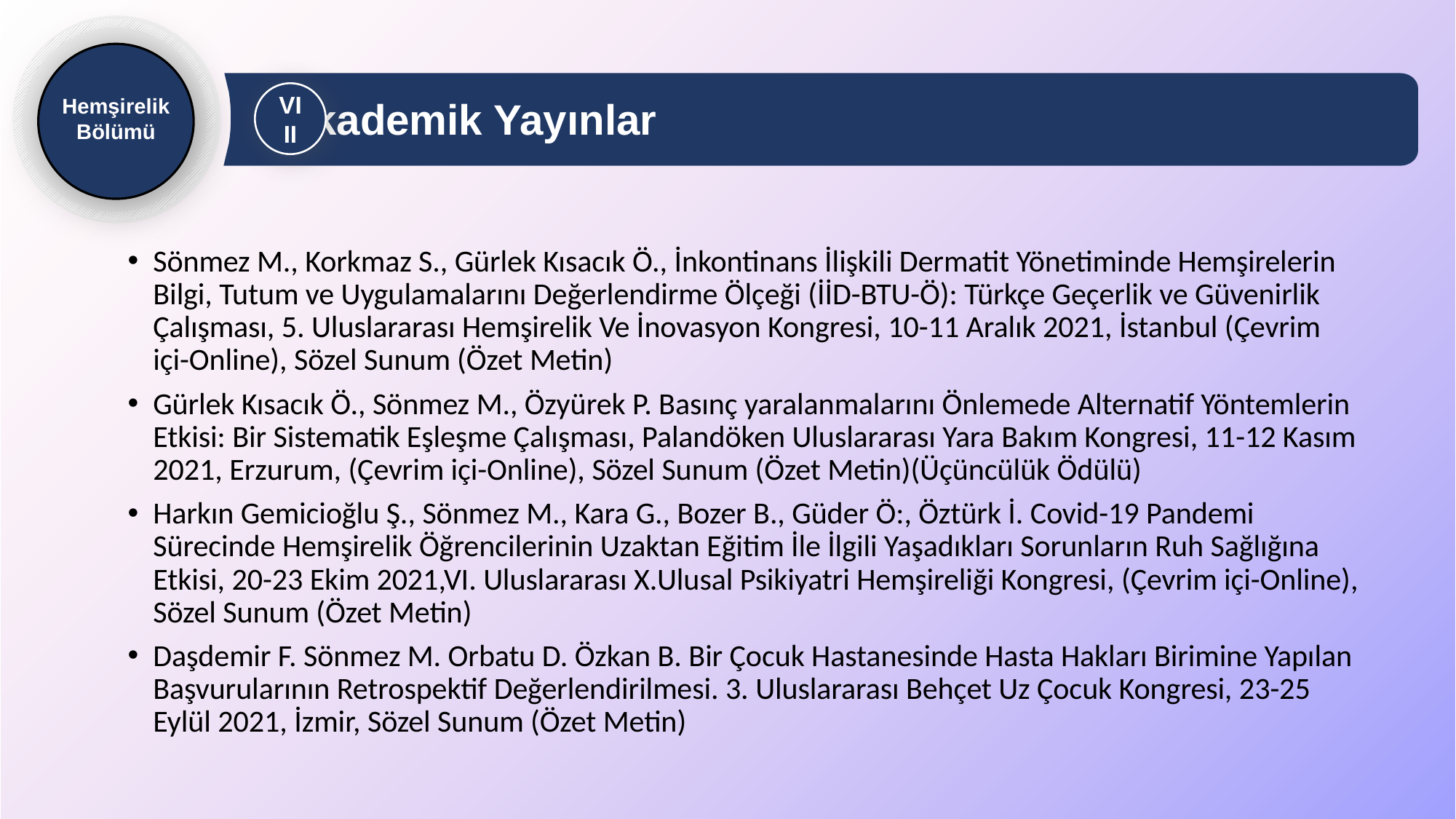

Hemşirelik Bölümü

Akademik Yayınlar
VIII
Sönmez M., Korkmaz S., Gürlek Kısacık Ö., İnkontinans İlişkili Dermatit Yönetiminde Hemşirelerin Bilgi, Tutum ve Uygulamalarını Değerlendirme Ölçeği (İİD-BTU-Ö): Türkçe Geçerlik ve Güvenirlik Çalışması, 5. Uluslararası Hemşirelik Ve İnovasyon Kongresi, 10-11 Aralık 2021, İstanbul (Çevrim içi-Online), Sözel Sunum (Özet Metin)
Gürlek Kısacık Ö., Sönmez M., Özyürek P. Basınç yaralanmalarını Önlemede Alternatif Yöntemlerin Etkisi: Bir Sistematik Eşleşme Çalışması, Palandöken Uluslararası Yara Bakım Kongresi, 11-12 Kasım 2021, Erzurum, (Çevrim içi-Online), Sözel Sunum (Özet Metin)(Üçüncülük Ödülü)
Harkın Gemicioğlu Ş., Sönmez M., Kara G., Bozer B., Güder Ö:, Öztürk İ. Covid-19 Pandemi Sürecinde Hemşirelik Öğrencilerinin Uzaktan Eğitim İle İlgili Yaşadıkları Sorunların Ruh Sağlığına Etkisi, 20-23 Ekim 2021,VI. Uluslararası X.Ulusal Psikiyatri Hemşireliği Kongresi, (Çevrim içi-Online), Sözel Sunum (Özet Metin)
Daşdemir F. Sönmez M. Orbatu D. Özkan B. Bir Çocuk Hastanesinde Hasta Hakları Birimine Yapılan Başvurularının Retrospektif Değerlendirilmesi. 3. Uluslararası Behçet Uz Çocuk Kongresi, 23-25 Eylül 2021, İzmir, Sözel Sunum (Özet Metin)